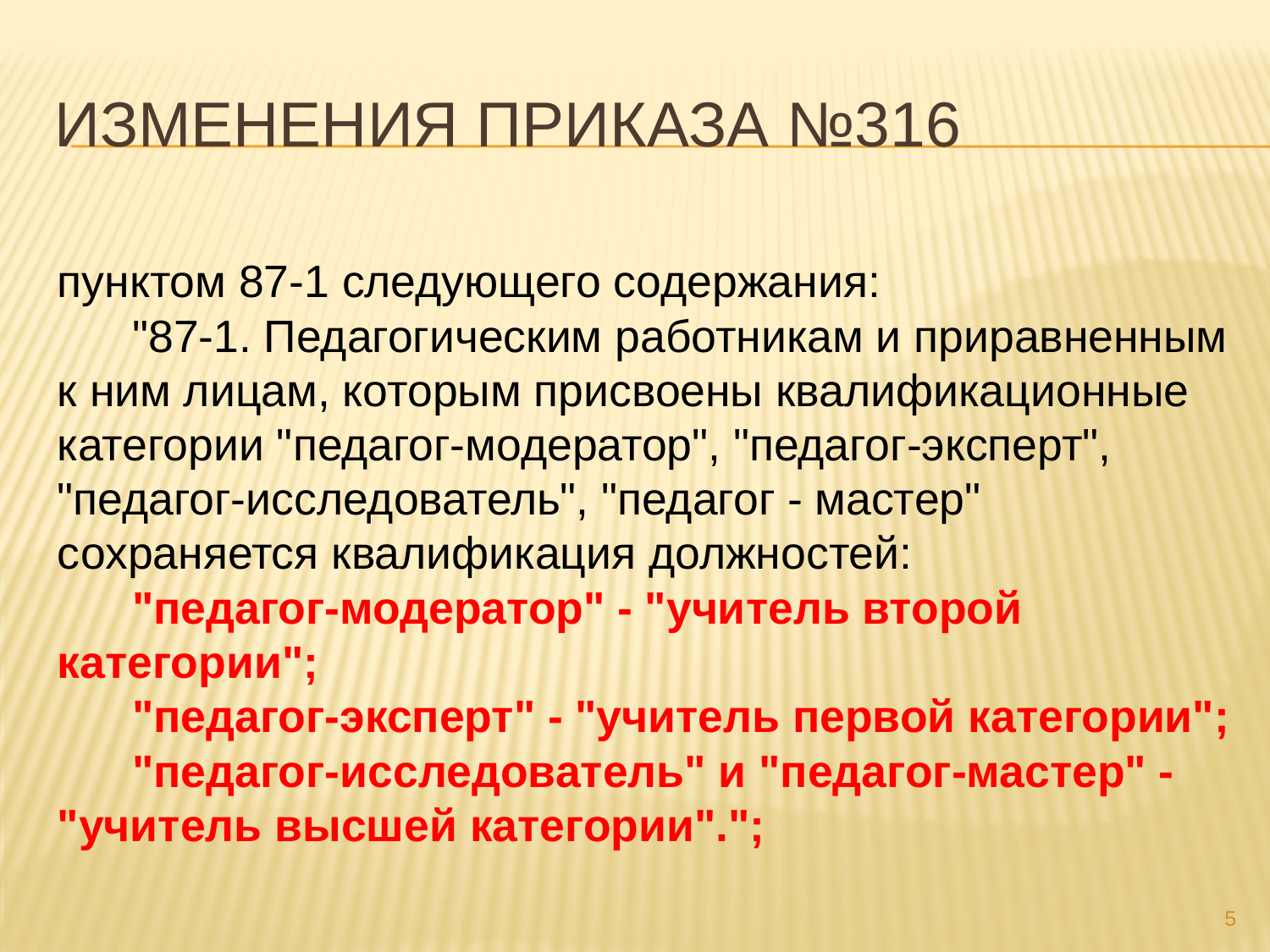

# Изменения приказа №316
пунктом 87-1 следующего содержания:
      "87-1. Педагогическим работникам и приравненным к ним лицам, которым присвоены квалификационные категории "педагог-модератор", "педагог-эксперт", "педагог-исследователь", "педагог - мастер" сохраняется квалификация должностей:
      "педагог-модератор" - "учитель второй категории";
      "педагог-эксперт" - "учитель первой категории";
      "педагог-исследователь" и "педагог-мастер" - "учитель высшей категории".";

5